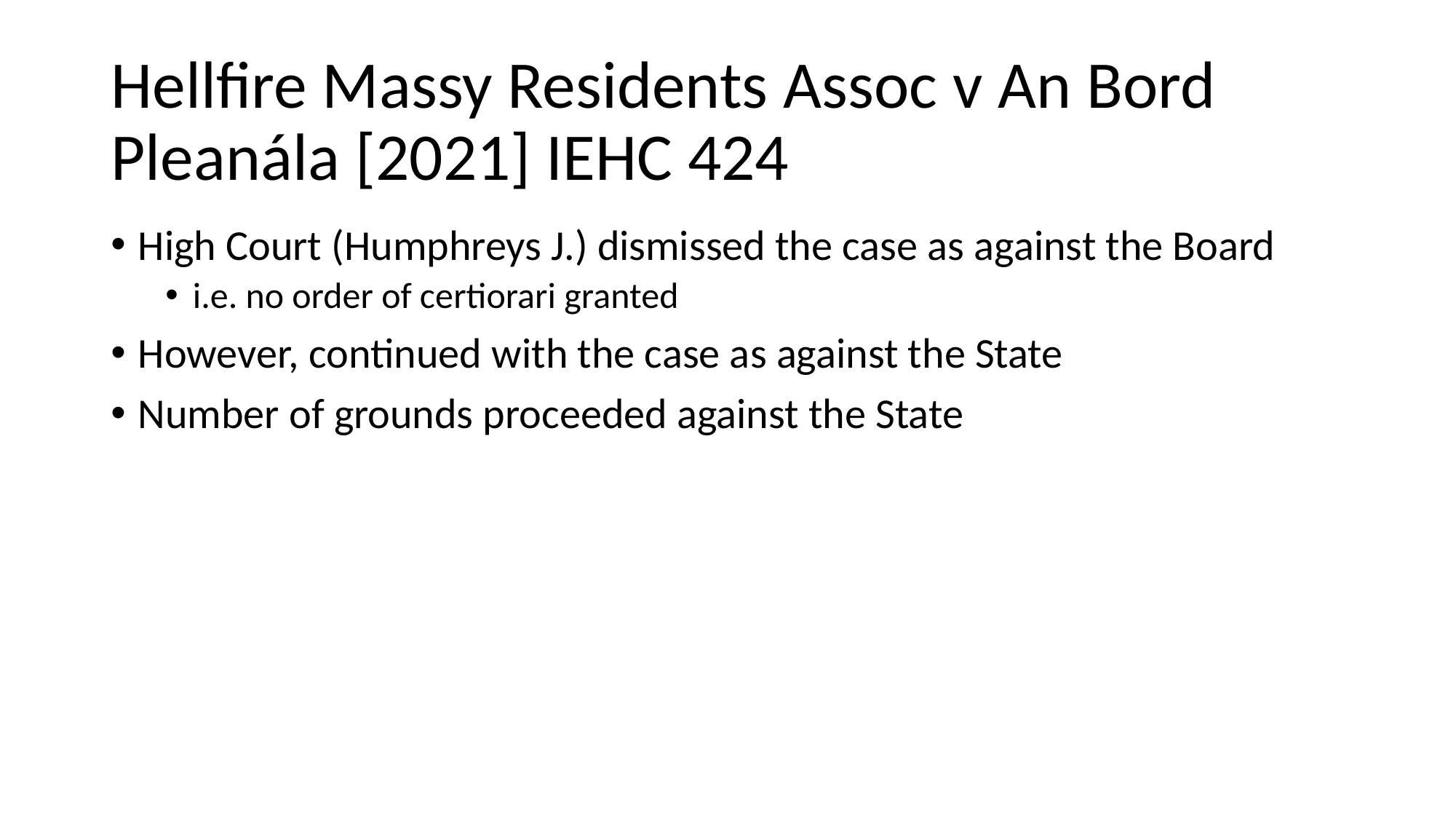

# Hellfire Massy Residents Assoc v An Bord Pleanála [2021] IEHC 424
High Court (Humphreys J.) dismissed the case as against the Board
i.e. no order of certiorari granted
However, continued with the case as against the State
Number of grounds proceeded against the State